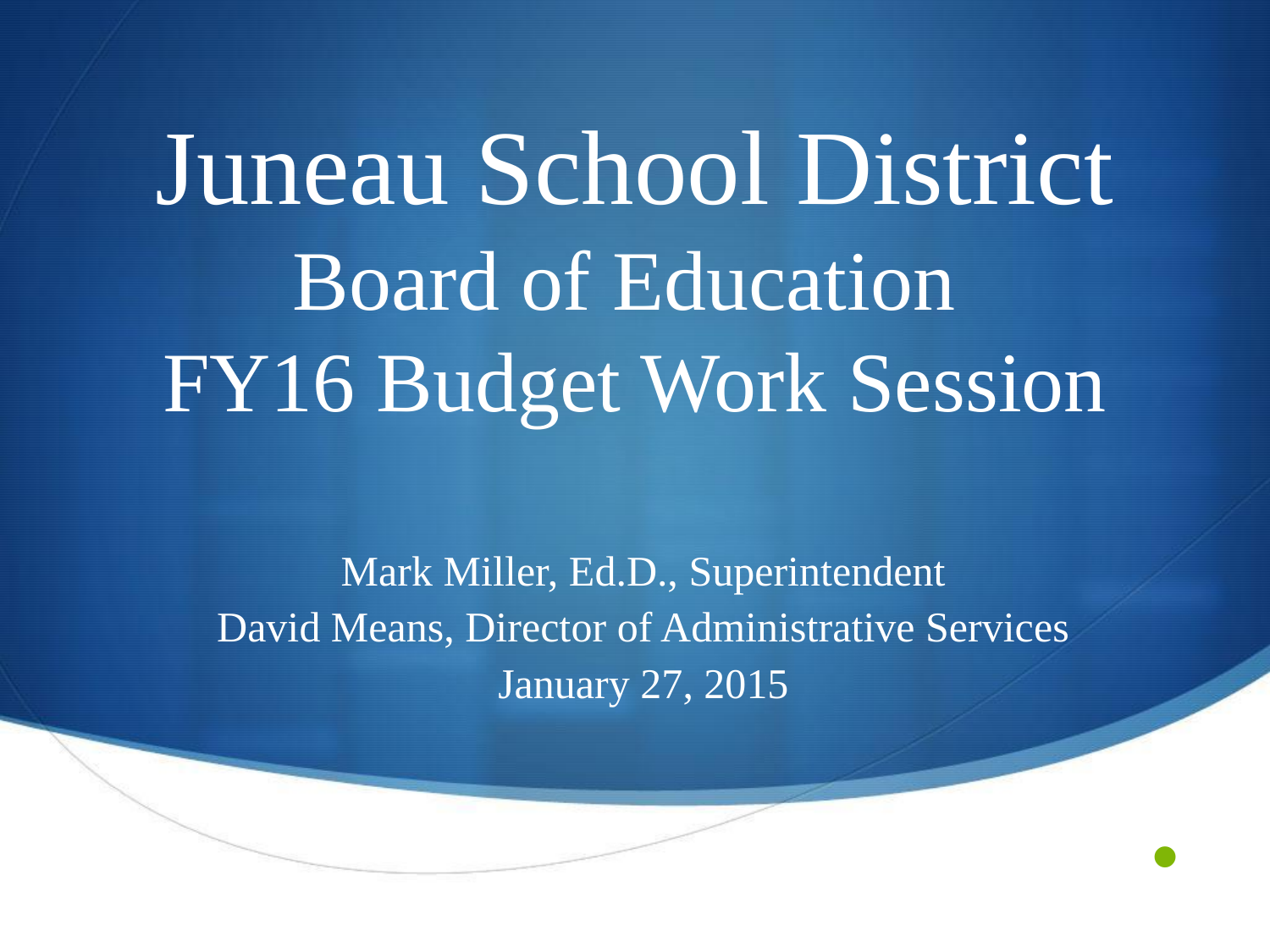

# Juneau School District Board of Education FY16 Budget Work Session

Mark Miller, Ed.D., Superintendent
David Means, Director of Administrative Services
January 27, 2015